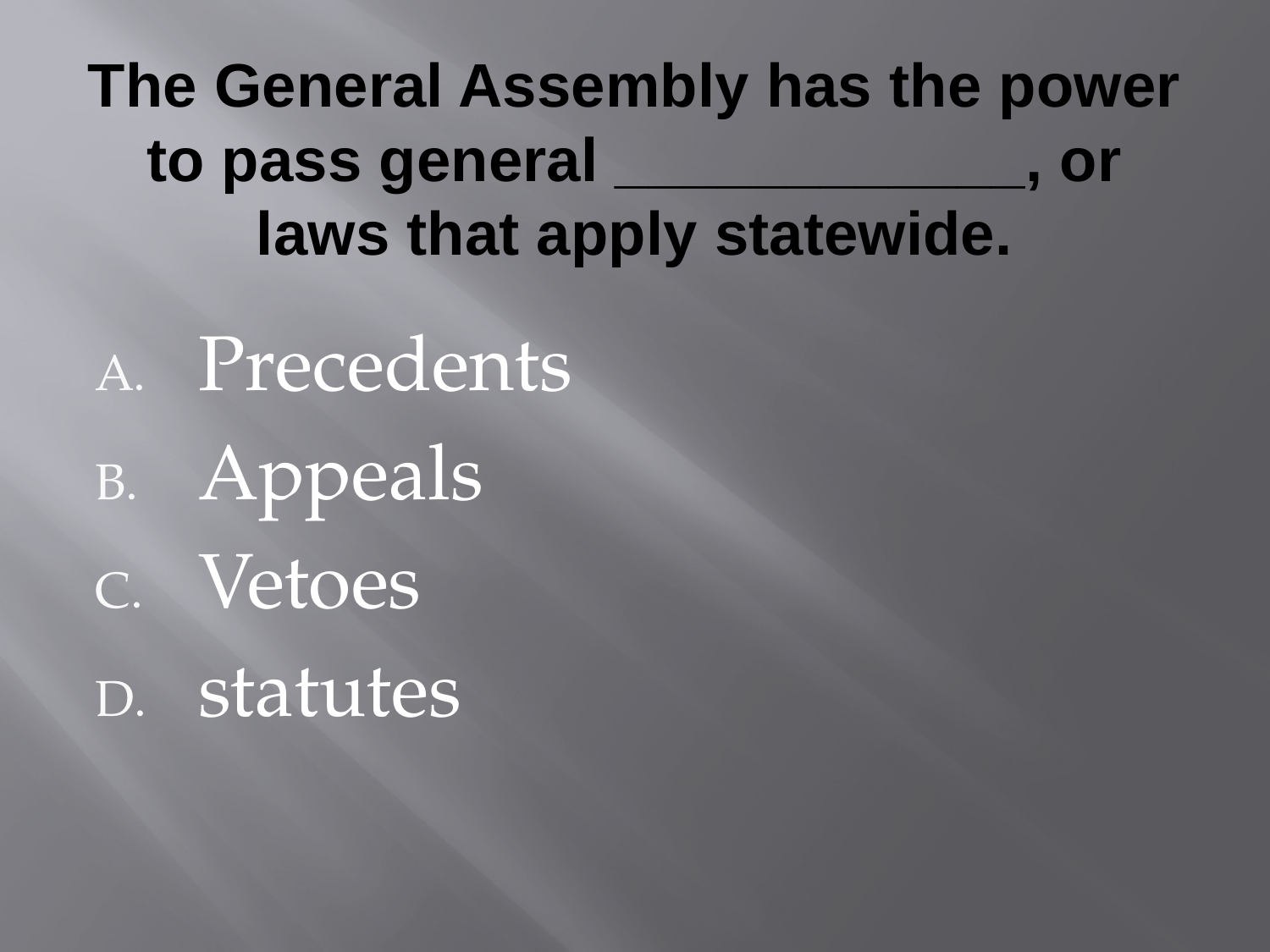

# The General Assembly has the power to pass general ____________, or laws that apply statewide.
Precedents
Appeals
Vetoes
statutes